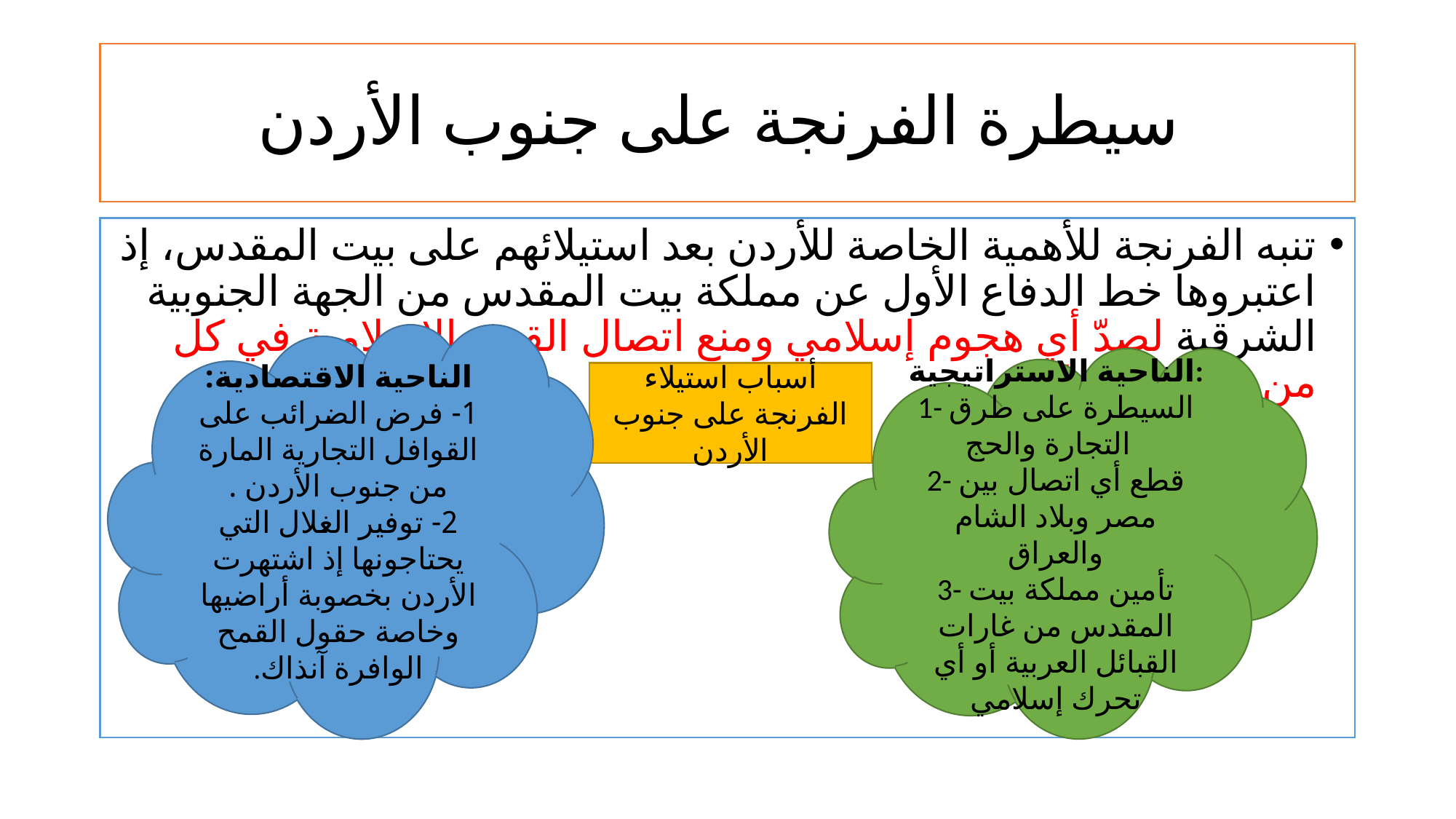

# سيطرة الفرنجة على جنوب الأردن
تنبه الفرنجة للأهمية الخاصة للأردن بعد استيلائهم على بيت المقدس، إذ اعتبروها خط الدفاع الأول عن مملكة بيت المقدس من الجهة الجنوبية الشرقية لصدّ أي هجوم إسلامي ومنع اتصال القوى الإسلامية في كل من مصر والشام.

الناحية الاقتصادية:
1- فرض الضرائب على القوافل التجارية المارة من جنوب الأردن .
2- توفير الغلال التي يحتاجونها إذ اشتهرت الأردن بخصوبة أراضيها وخاصة حقول القمح الوافرة آنذاك.
الناحية الاستراتيجية:
1- السيطرة على طرق التجارة والحج
2- قطع أي اتصال بين مصر وبلاد الشام والعراق
3- تأمين مملكة بيت المقدس من غارات القبائل العربية أو أي تحرك إسلامي
أسباب استيلاء الفرنجة على جنوب الأردن